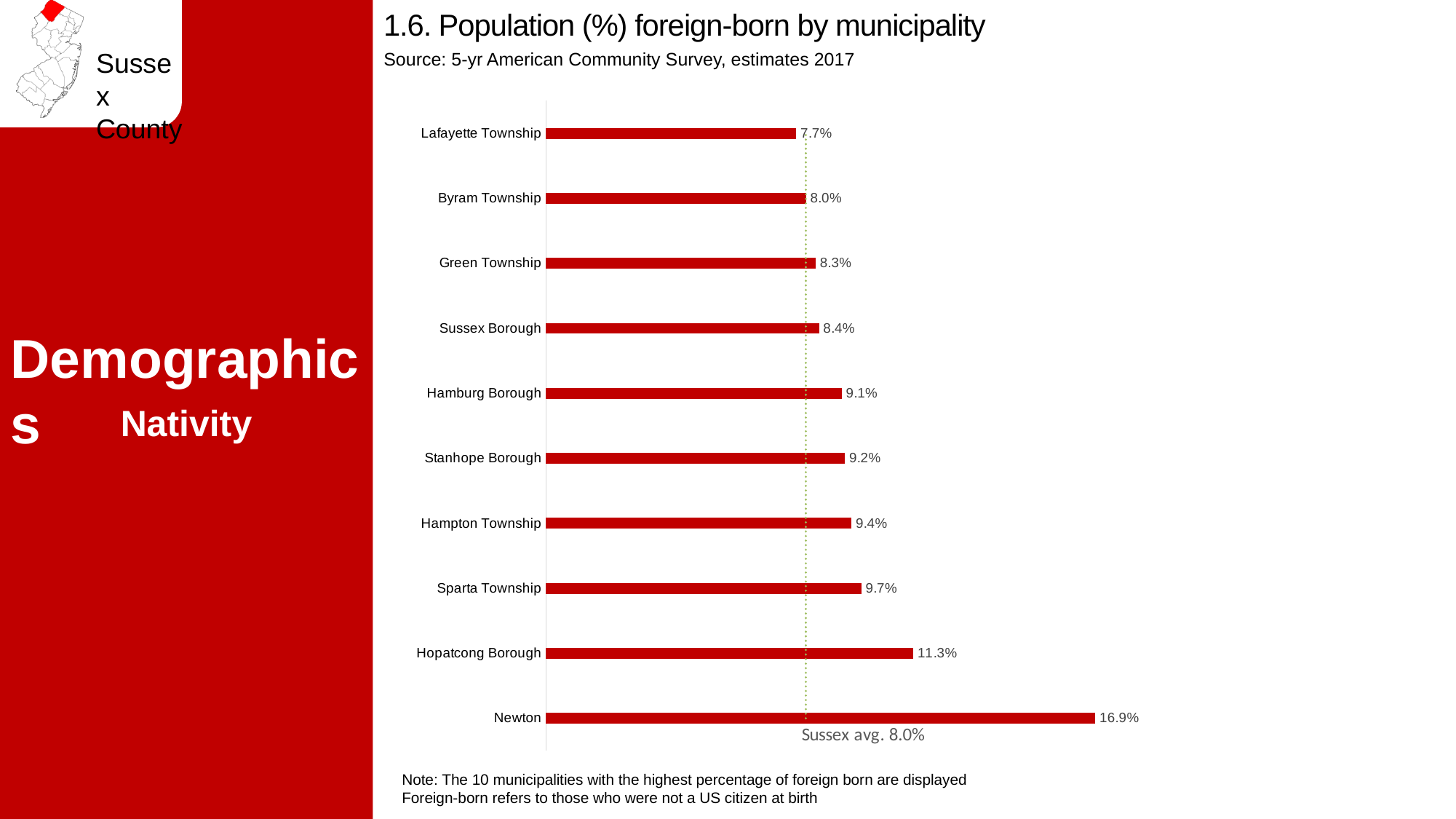

1.6. Population (%) foreign-born by municipality
Source: 5-yr American Community Survey, estimates 2017

### Chart

| Category | % Foreign Born | Sussex avg. 8.0% |
|---|---|---|
| Newton | 0.169 | 0.08 |
| Hopatcong Borough | 0.113 | 0.08 |
| Sparta Township | 0.097 | 0.08 |
| Hampton Township | 0.094 | 0.08 |
| Stanhope Borough | 0.092 | 0.08 |
| Hamburg Borough | 0.091 | 0.08 |
| Sussex Borough | 0.084 | 0.08 |
| Green Township | 0.083 | 0.08 |
| Byram Township | 0.08 | 0.08 |
| Lafayette Township | 0.077 | 0.08 |
Demographics
Nativity
Note: The 10 municipalities with the highest percentage of foreign born are displayed
Foreign-born refers to those who were not a US citizen at birth